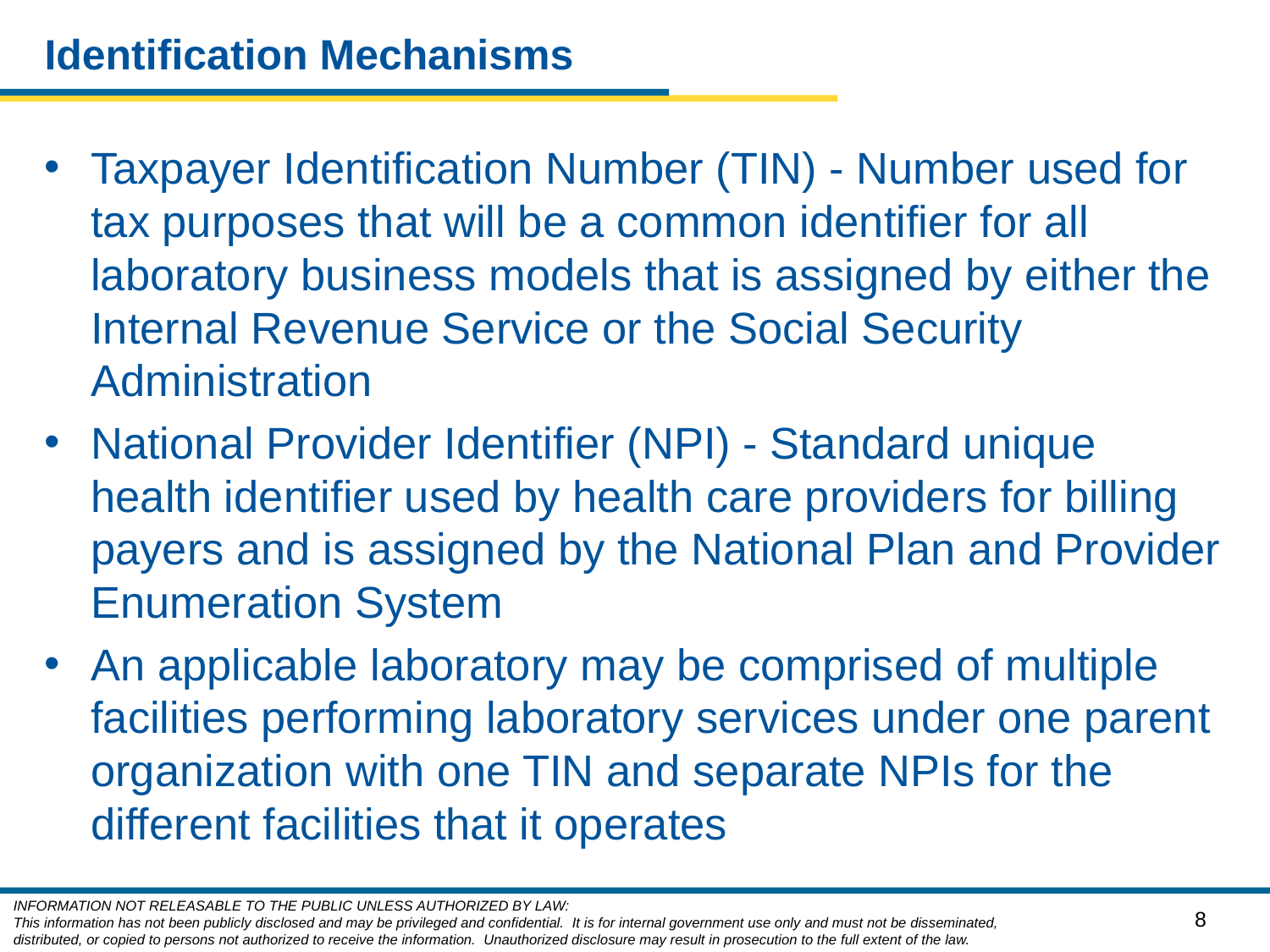

# Identification Mechanisms
Taxpayer Identification Number (TIN) - Number used for tax purposes that will be a common identifier for all laboratory business models that is assigned by either the Internal Revenue Service or the Social Security Administration
National Provider Identifier (NPI) - Standard unique health identifier used by health care providers for billing payers and is assigned by the National Plan and Provider Enumeration System
An applicable laboratory may be comprised of multiple facilities performing laboratory services under one parent organization with one TIN and separate NPIs for the different facilities that it operates